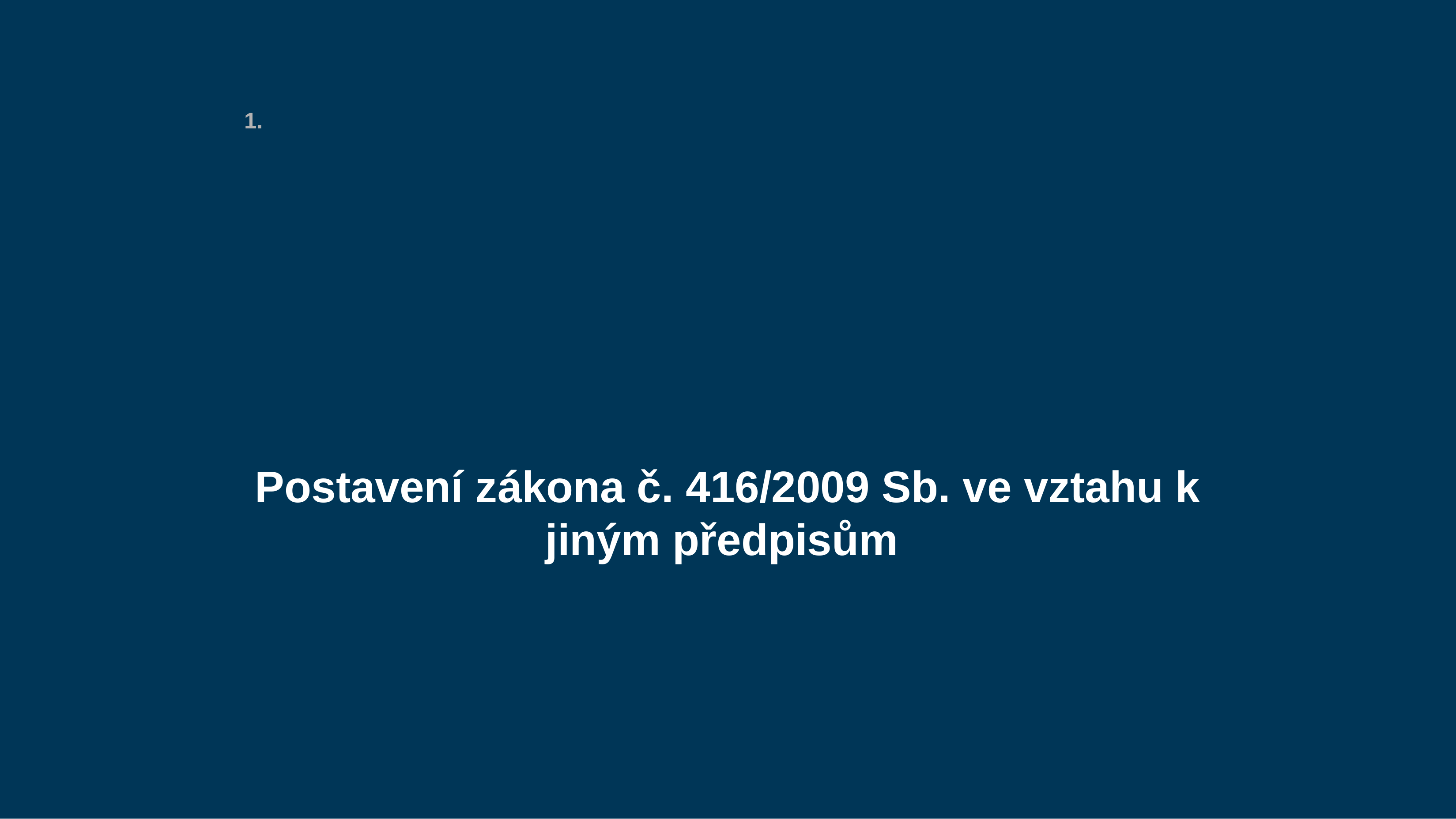

# 1.
Postavení zákona č. 416/2009 Sb. ve vztahu k jiným předpisům